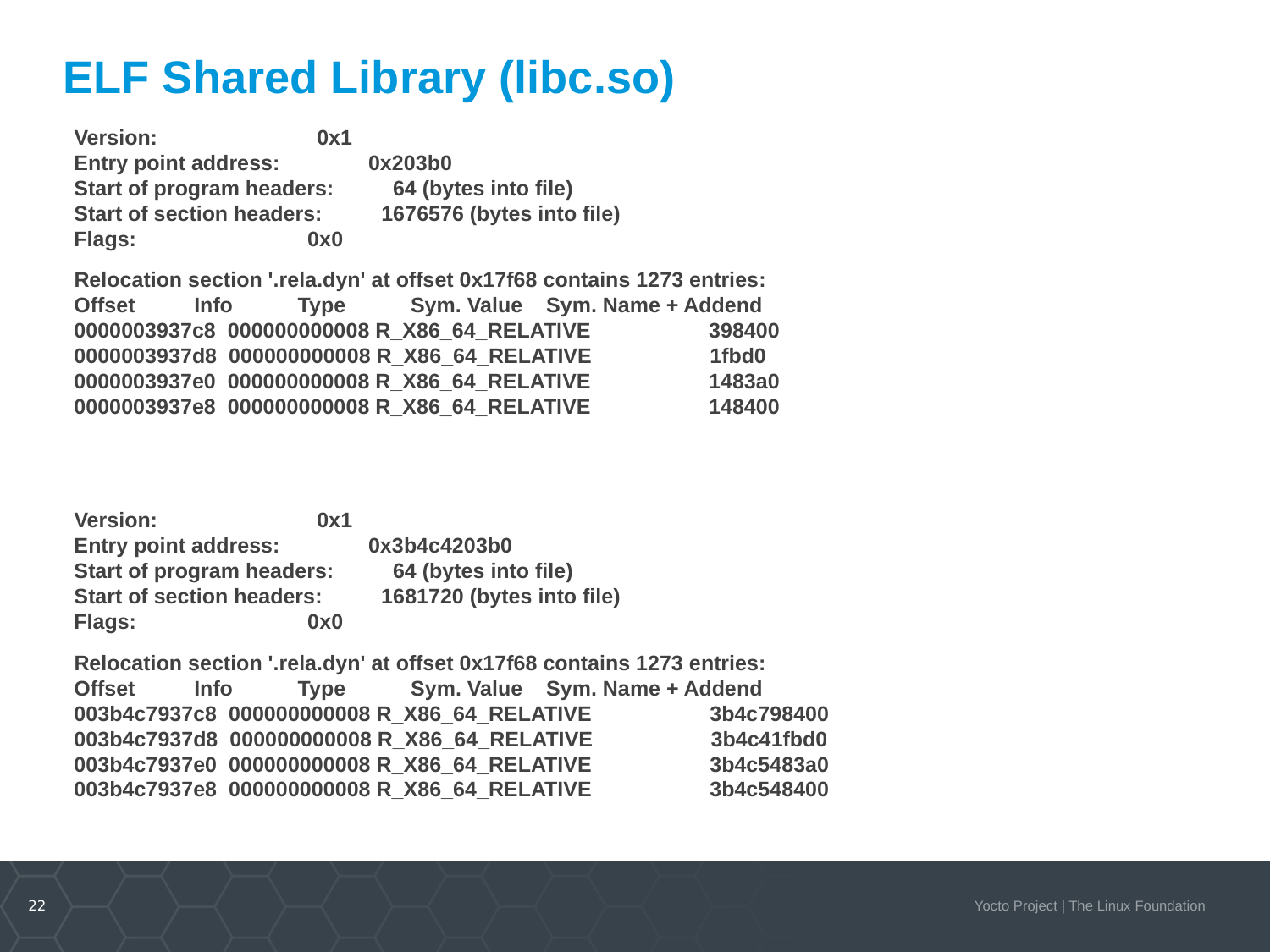

# ELF Shared Library (libc.so)
  Version:                           0x1
  Entry point address:               0x203b0
  Start of program headers:          64 (bytes into file)
  Start of section headers:          1676576 (bytes into file)
  Flags:                             0x0
  Relocation section '.rela.dyn' at offset 0x17f68 contains 1273 entries:
  Offset          Info           Type           Sym. Value    Sym. Name + Addend
  0000003937c8  000000000008 R_X86_64_RELATIVE                    398400
  0000003937d8  000000000008 R_X86_64_RELATIVE                    1fbd0
  0000003937e0  000000000008 R_X86_64_RELATIVE                    1483a0
  0000003937e8  000000000008 R_X86_64_RELATIVE                    148400
  Version:                           0x1
  Entry point address:               0x3b4c4203b0
  Start of program headers:          64 (bytes into file)
  Start of section headers:          1681720 (bytes into file)
  Flags:                             0x0
  Relocation section '.rela.dyn' at offset 0x17f68 contains 1273 entries:
  Offset          Info           Type           Sym. Value    Sym. Name + Addend
  003b4c7937c8  000000000008 R_X86_64_RELATIVE                    3b4c798400
  003b4c7937d8  000000000008 R_X86_64_RELATIVE                    3b4c41fbd0
  003b4c7937e0  000000000008 R_X86_64_RELATIVE                    3b4c5483a0
  003b4c7937e8  000000000008 R_X86_64_RELATIVE                    3b4c548400